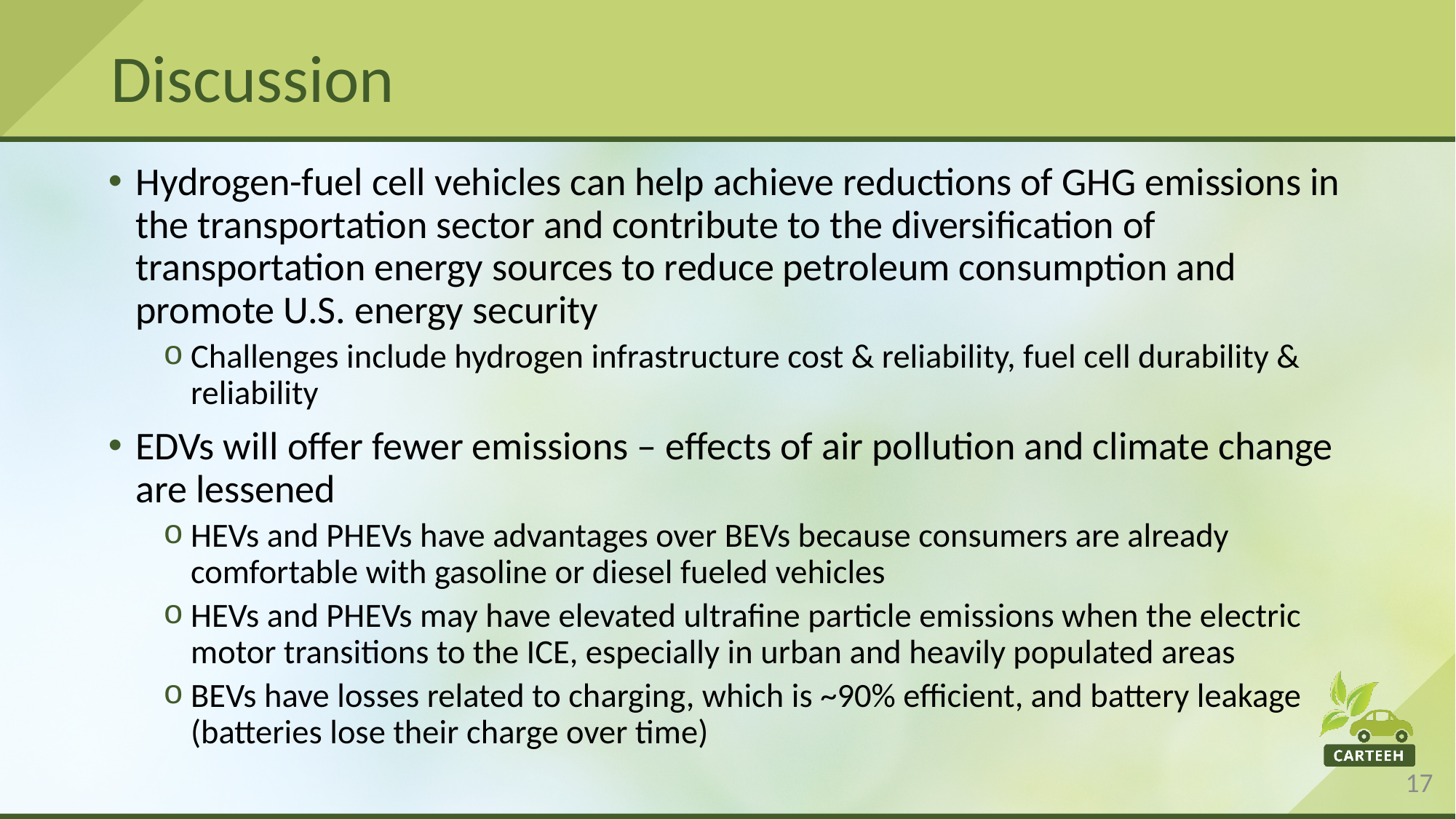

# Discussion
Hydrogen-fuel cell vehicles can help achieve reductions of GHG emissions in the transportation sector and contribute to the diversification of transportation energy sources to reduce petroleum consumption and promote U.S. energy security
Challenges include hydrogen infrastructure cost & reliability, fuel cell durability & reliability
EDVs will offer fewer emissions – effects of air pollution and climate change are lessened
HEVs and PHEVs have advantages over BEVs because consumers are already comfortable with gasoline or diesel fueled vehicles
HEVs and PHEVs may have elevated ultrafine particle emissions when the electric motor transitions to the ICE, especially in urban and heavily populated areas
BEVs have losses related to charging, which is ~90% efficient, and battery leakage (batteries lose their charge over time)